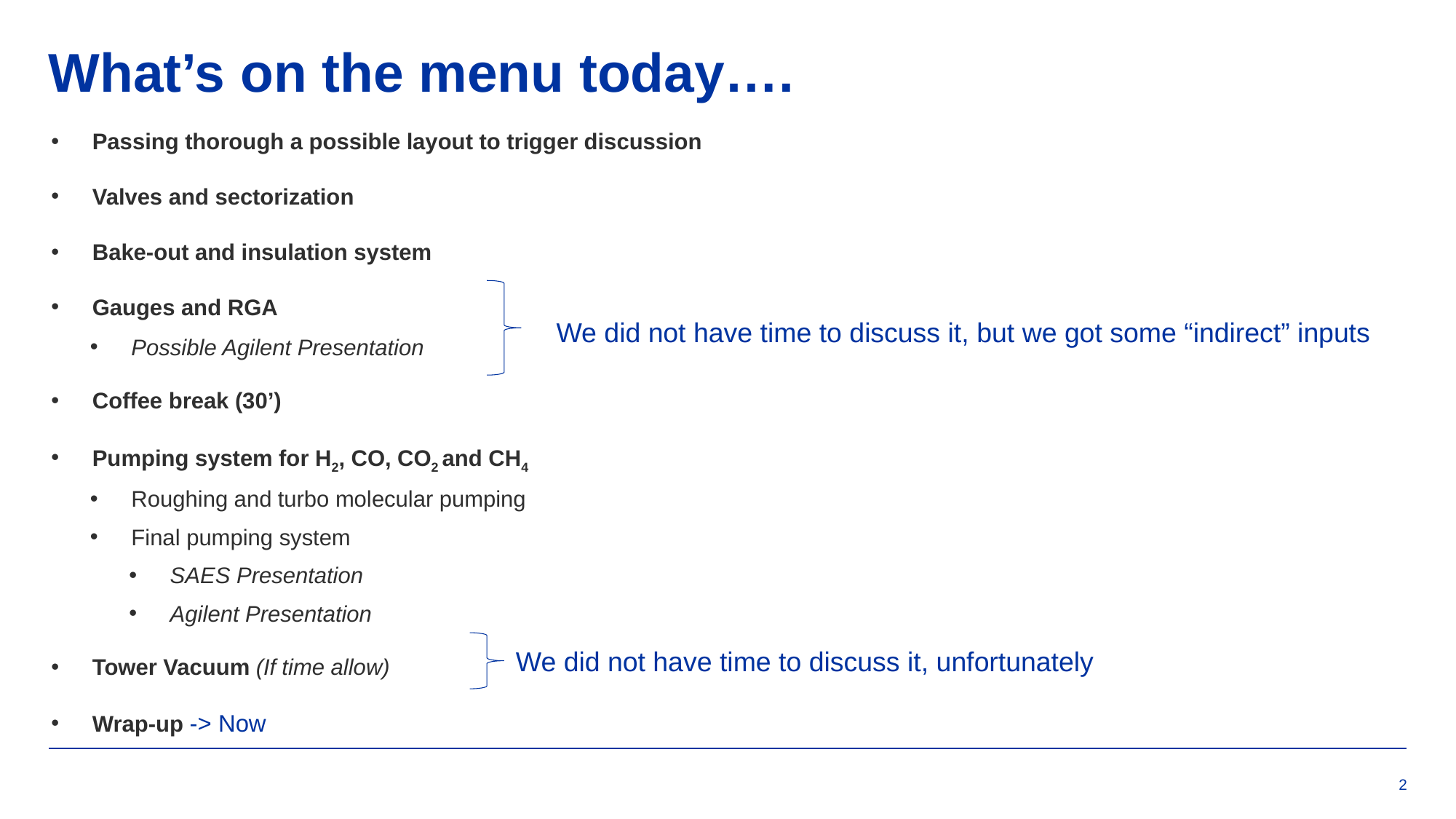

# What’s on the menu today….
Passing thorough a possible layout to trigger discussion
Valves and sectorization
Bake-out and insulation system
Gauges and RGA
Possible Agilent Presentation
Coffee break (30’)
Pumping system for H2, CO, CO2 and CH4
Roughing and turbo molecular pumping
Final pumping system
SAES Presentation
Agilent Presentation
Tower Vacuum (If time allow)
Wrap-up -> Now

We did not have time to discuss it, but we got some “indirect” inputs

We did not have time to discuss it, unfortunately
2